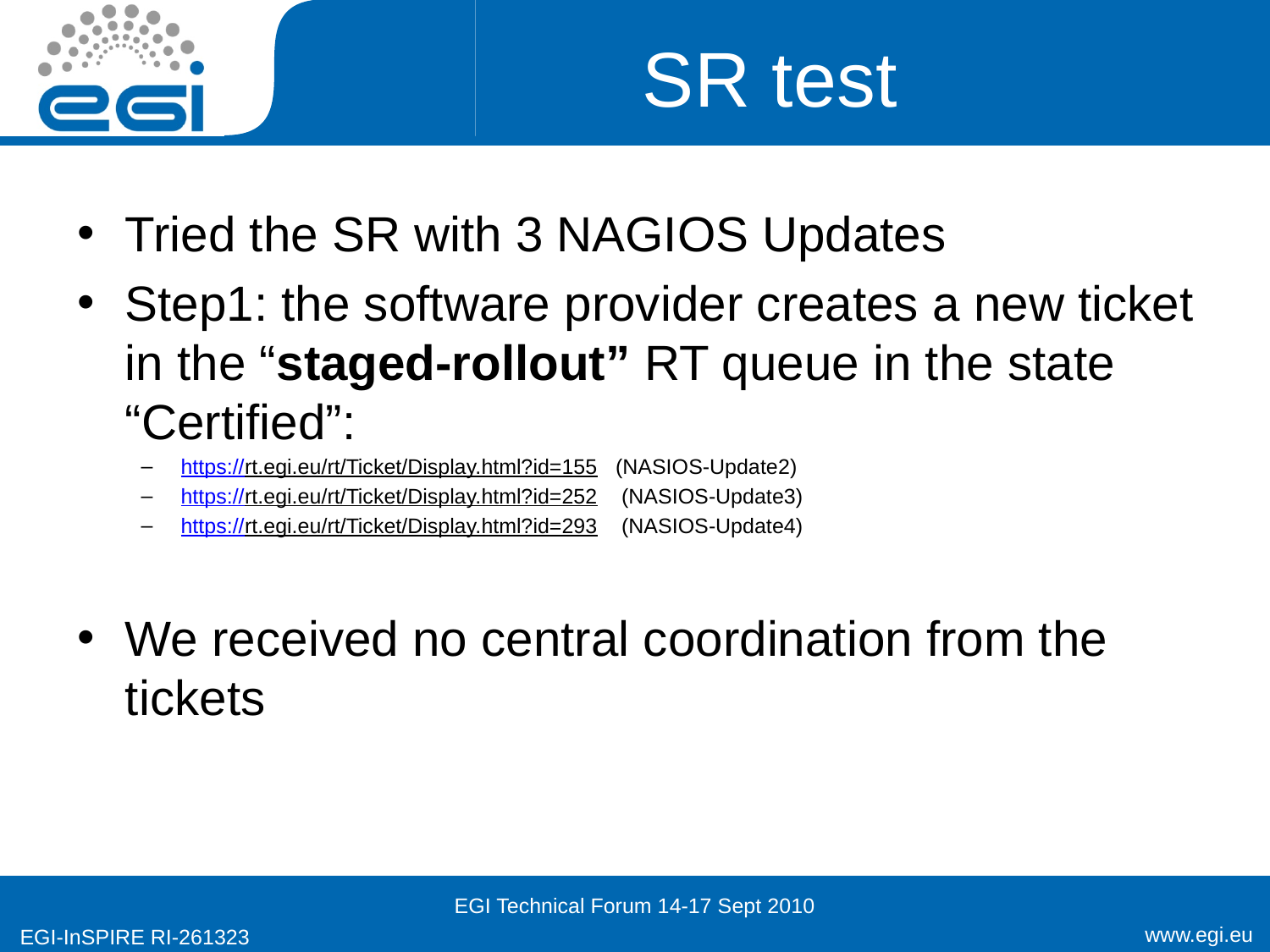

# SR test
Tried the SR with 3 NAGIOS Updates
Step1: the software provider creates a new ticket in the “staged-rollout” RT queue in the state “Certified”:
https://rt.egi.eu/rt/Ticket/Display.html?id=155   (NASIOS-Update2)
https://rt.egi.eu/rt/Ticket/Display.html?id=252    (NASIOS-Update3)
https://rt.egi.eu/rt/Ticket/Display.html?id=293    (NASIOS-Update4)

We received no central coordination from the tickets
EGI Technical Forum 14-17 Sept 2010